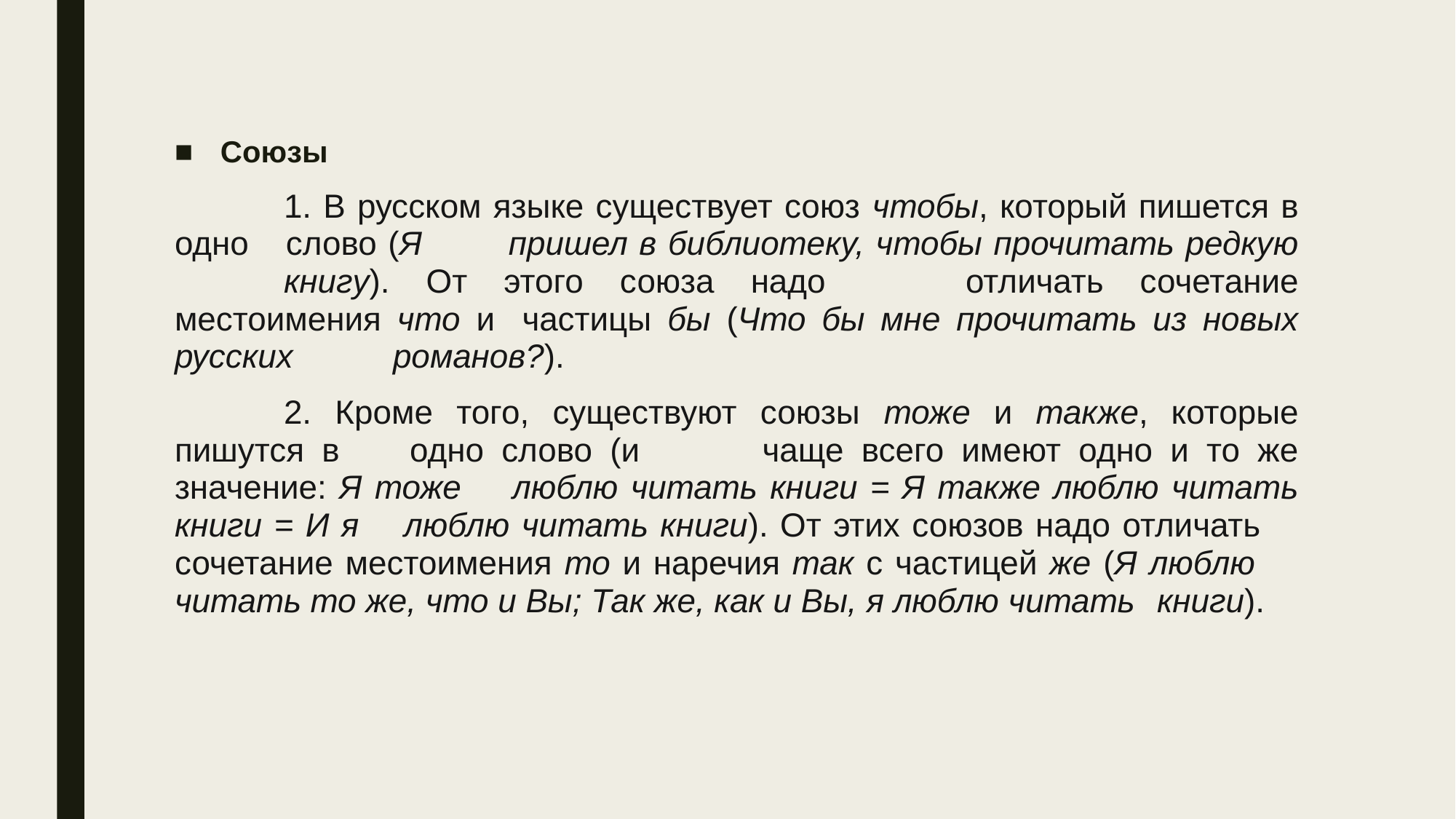

Союзы
	1. В русском языке существует союз чтобы, который пишется в одно 	слово (Я 	пришел в библиотеку, чтобы прочитать редкую 	книгу). От этого союза надо 	отличать сочетание местоимения что и 	частицы бы (Что бы мне прочитать из новых русских 	романов?).
	2. Кроме того, существуют союзы тоже и также, которые пишутся в 	одно слово (и 	чаще всего имеют одно и то же значение: Я тоже 	люблю читать книги = Я также люблю читать книги = И я 	люблю читать книги). От этих союзов надо отличать 	сочетание местоимения то и наречия так с частицей же (Я люблю 	читать то же, что и Вы; Так же, как и Вы, я люблю читать 	книги).